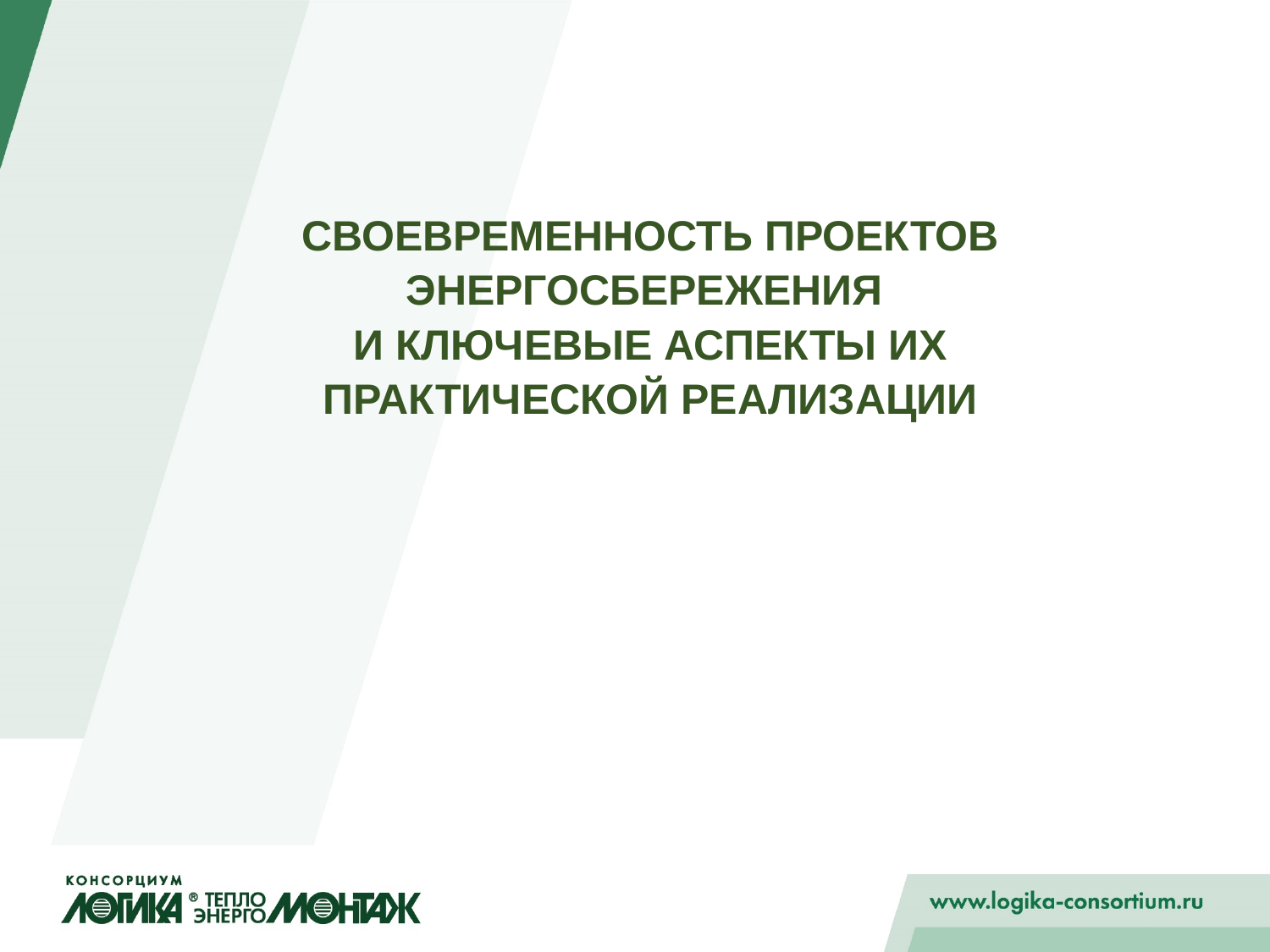

# СВОЕВРЕМЕННОСТЬ ПРОЕКТОВ ЭНЕРГОСБЕРЕЖЕНИЯ И КЛЮЧЕВЫЕ АСПЕКТЫ ИХ ПРАКТИЧЕСКОЙ РЕАЛИЗАЦИИ